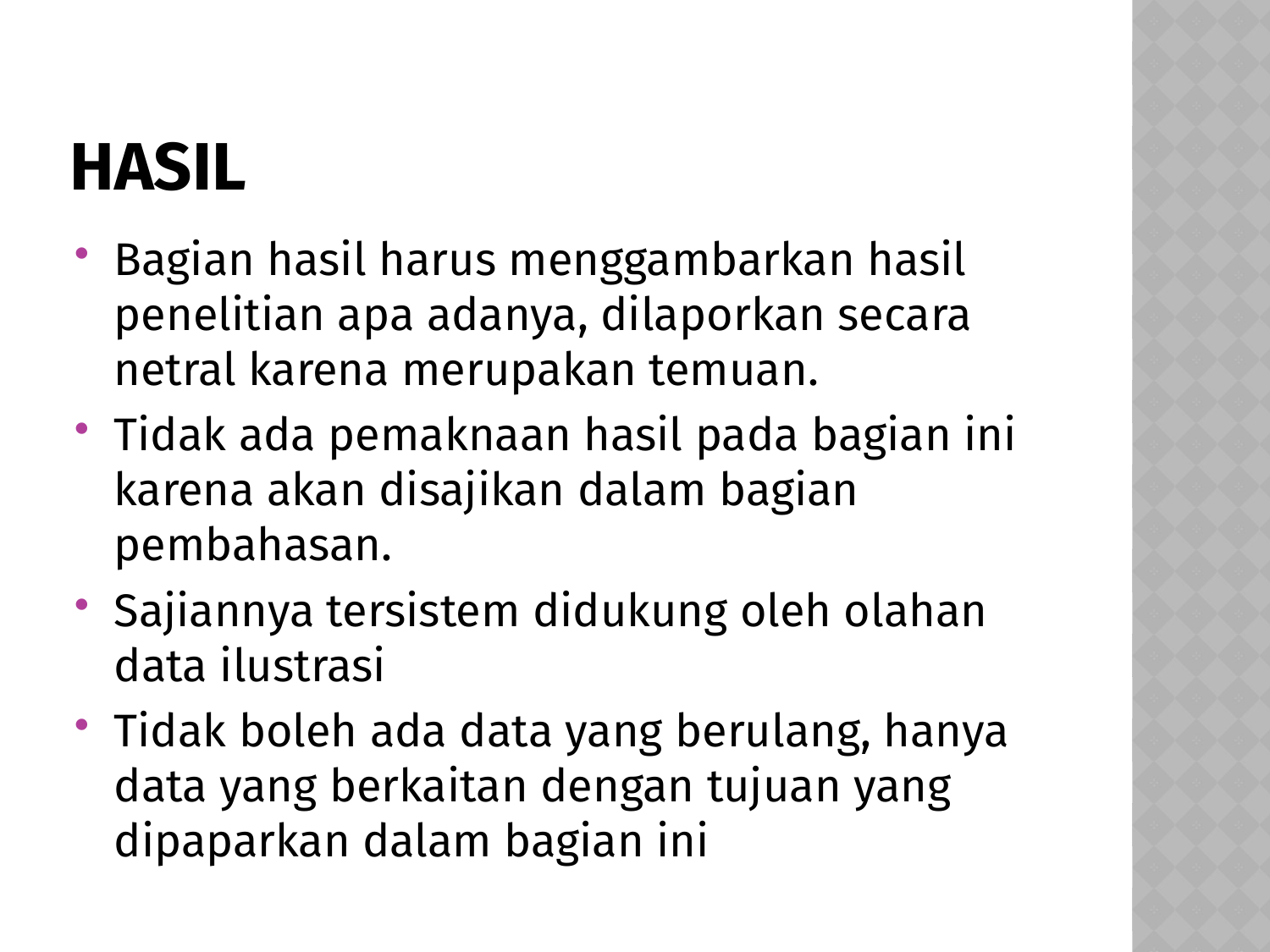

# HASIL
Bagian hasil harus menggambarkan hasil penelitian apa adanya, dilaporkan secara netral karena merupakan temuan.
Tidak ada pemaknaan hasil pada bagian ini karena akan disajikan dalam bagian pembahasan.
Sajiannya tersistem didukung oleh olahan data ilustrasi
Tidak boleh ada data yang berulang, hanya data yang berkaitan dengan tujuan yang dipaparkan dalam bagian ini